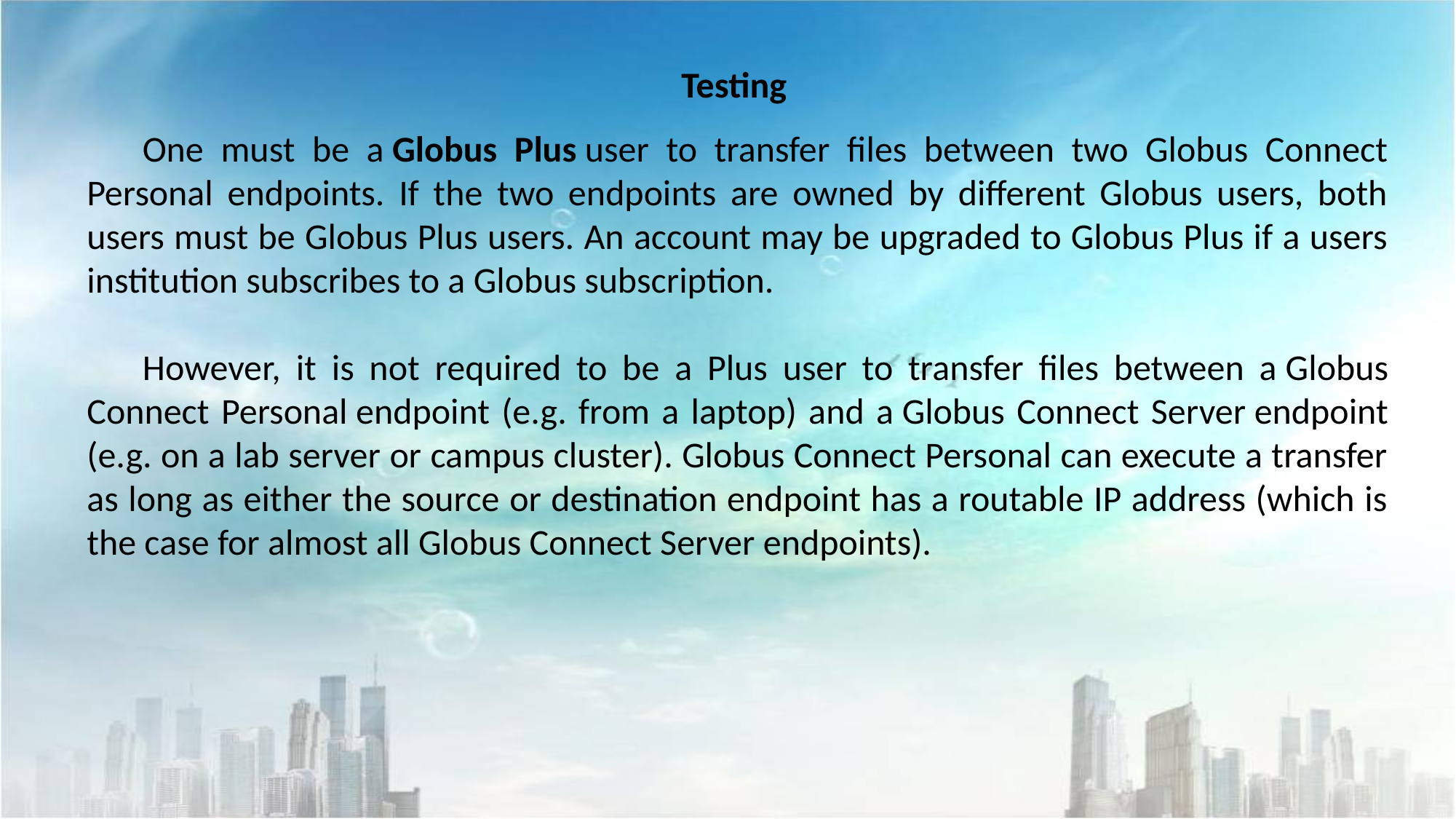

Testing
One must be a Globus Plus user to transfer files between two Globus Connect Personal endpoints. If the two endpoints are owned by different Globus users, both users must be Globus Plus users. An account may be upgraded to Globus Plus if a users institution subscribes to a Globus subscription.

However, it is not required to be a Plus user to transfer files between a Globus Connect Personal endpoint (e.g. from a laptop) and a Globus Connect Server endpoint (e.g. on a lab server or campus cluster). Globus Connect Personal can execute a transfer as long as either the source or destination endpoint has a routable IP address (which is the case for almost all Globus Connect Server endpoints).